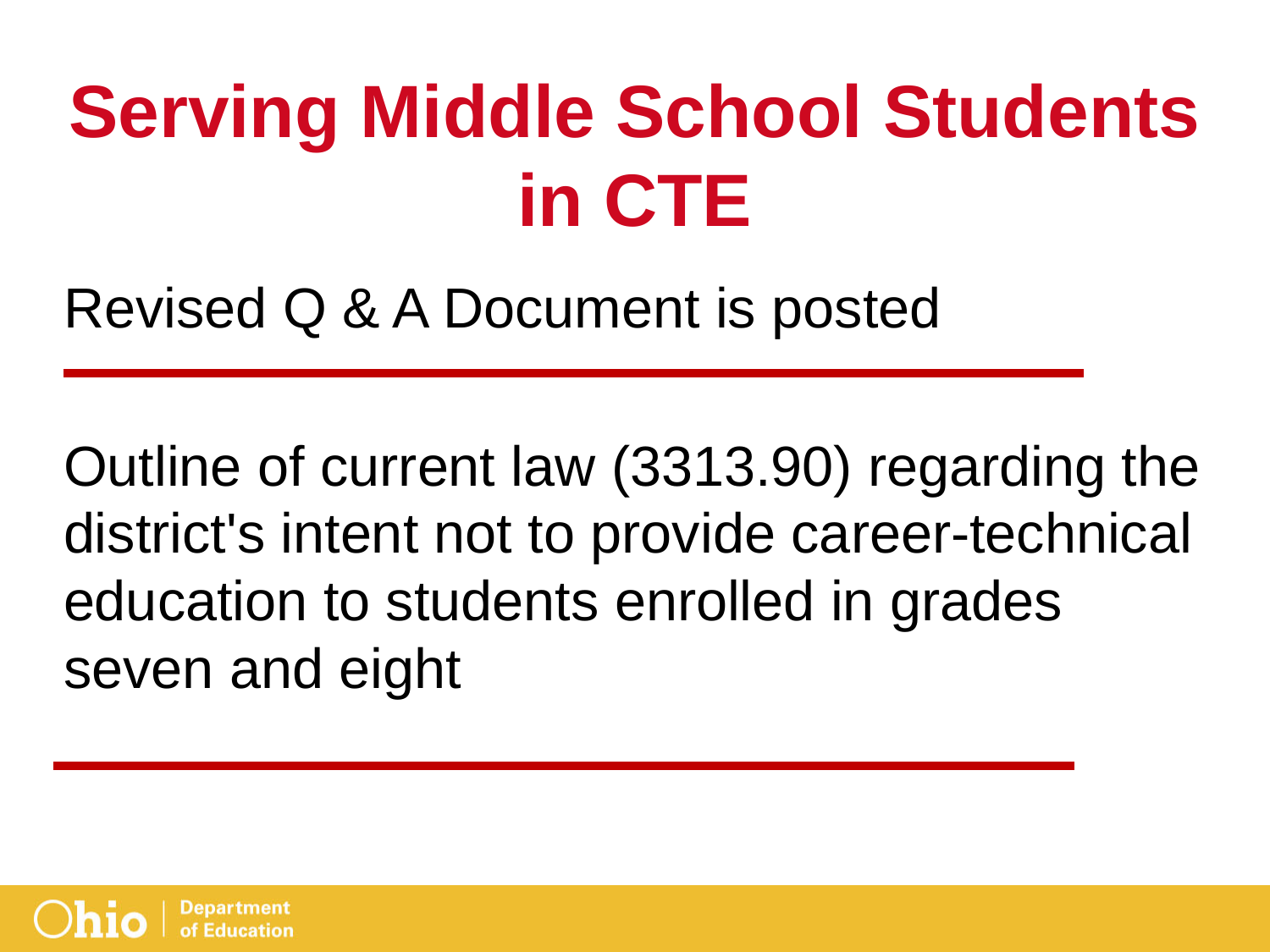

# Serving Middle School Students in CTE
Revised Q & A Document is posted

Outline of current law (3313.90) regarding the district's intent not to provide career-technical education to students enrolled in grades seven and eight